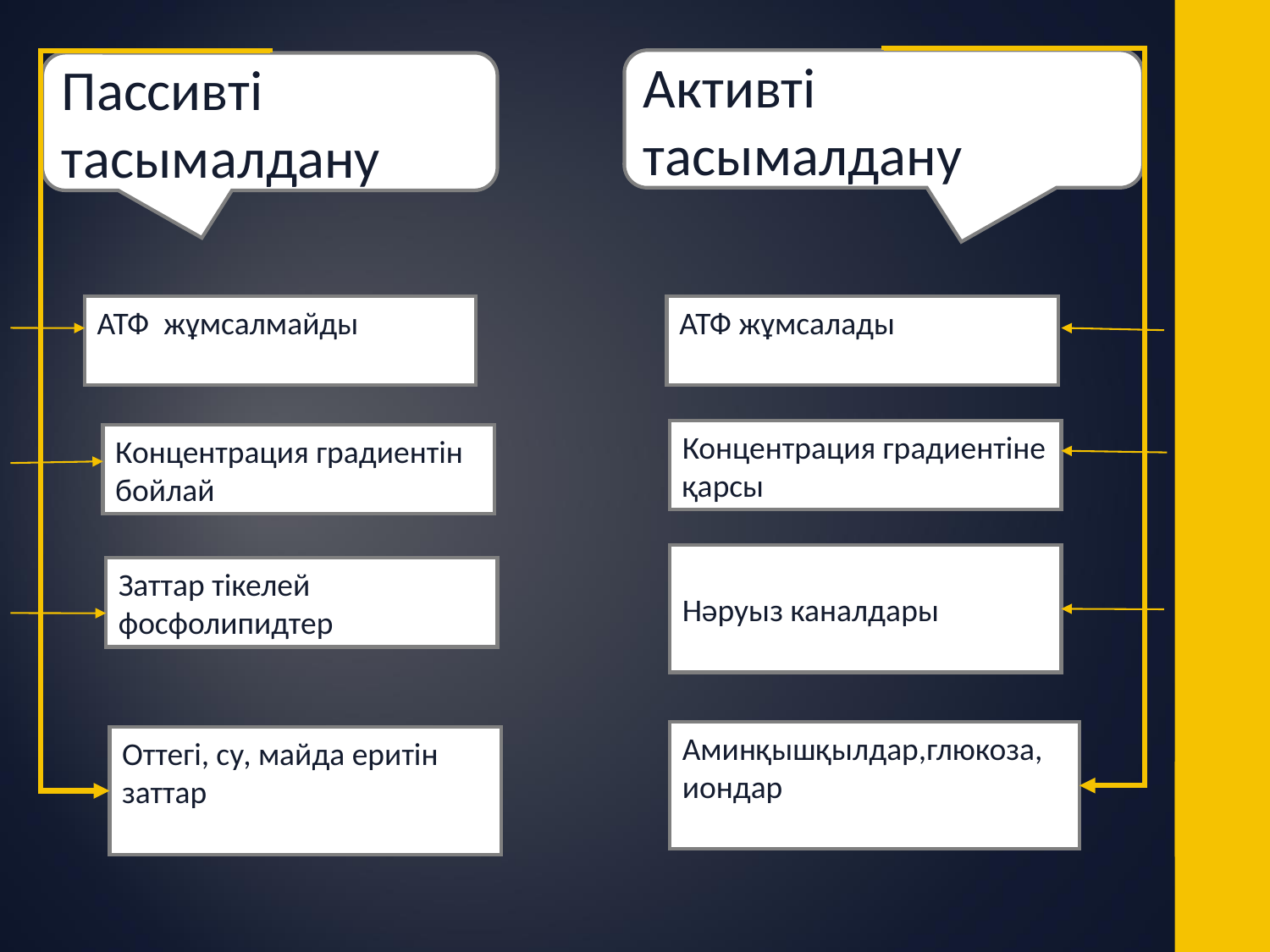

Активті тасымалдану
Пассивті тасымалдану
АТФ  жұмсалмайды

АТФ жұмсалады

Концентрация градиентіне
қарсы
Концентрация градиентін бойлай

Нәруыз каналдары

Заттар тікелей фосфолипидтер
Аминқышқылдар,глюкоза, иондар

Оттегі, су, майда еритін заттар